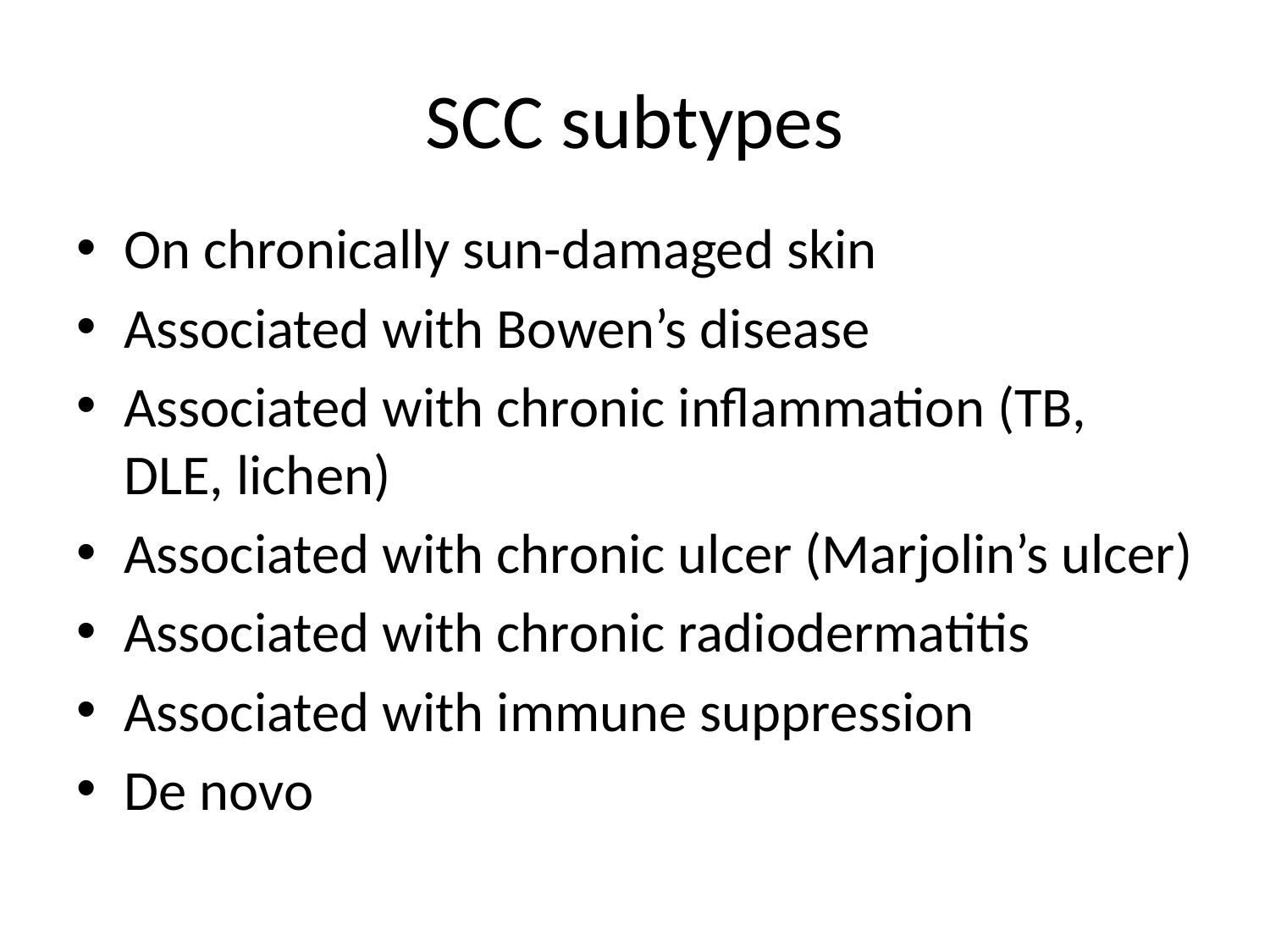

# SCC subtypes
On chronically sun-damaged skin
Associated with Bowen’s disease
Associated with chronic inflammation (TB, DLE, lichen)
Associated with chronic ulcer (Marjolin’s ulcer)
Associated with chronic radiodermatitis
Associated with immune suppression
De novo